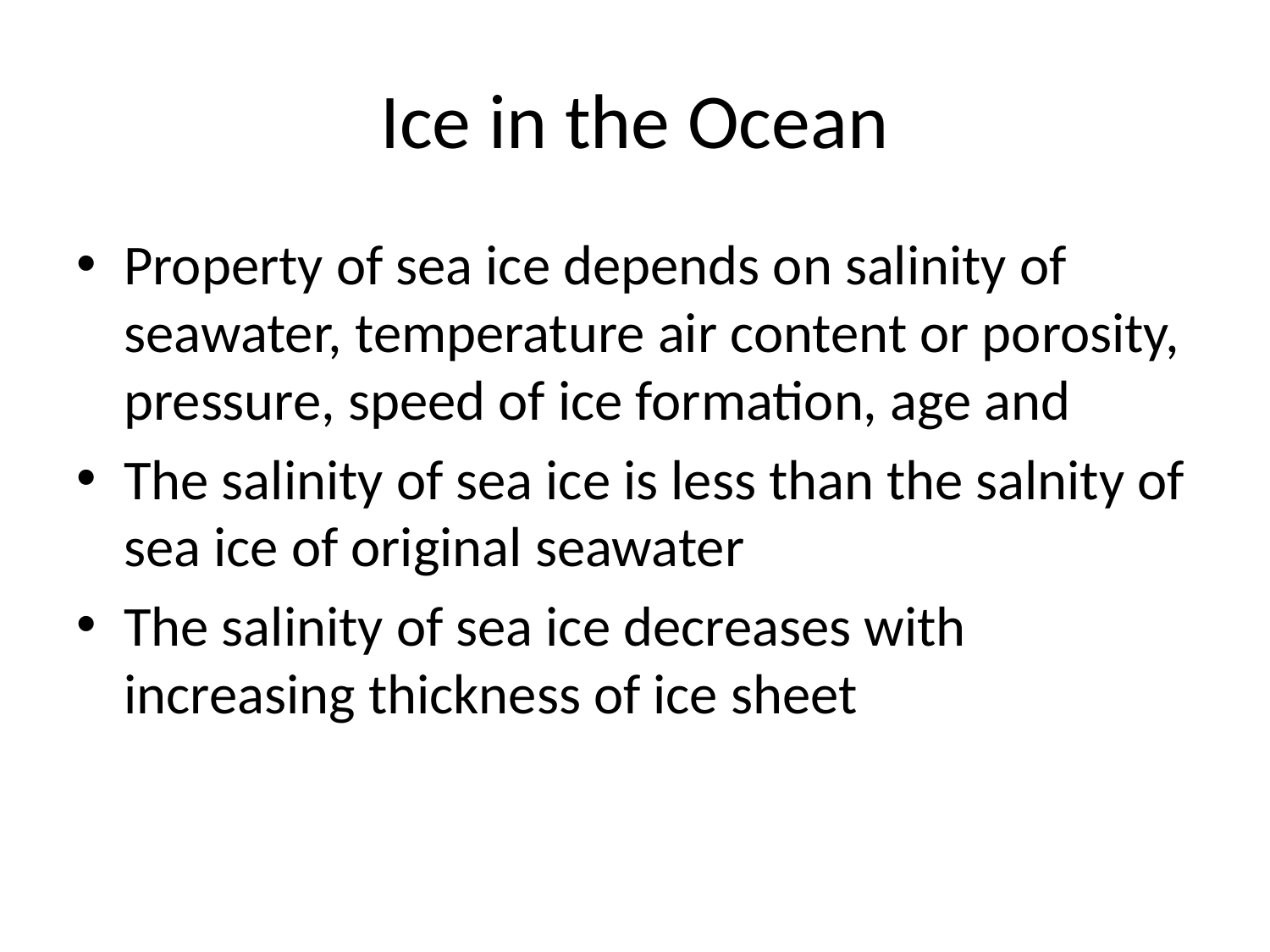

# Ice in the Ocean
Property of sea ice depends on salinity of seawater, temperature air content or porosity, pressure, speed of ice formation, age and
The salinity of sea ice is less than the salnity of sea ice of original seawater
The salinity of sea ice decreases with increasing thickness of ice sheet